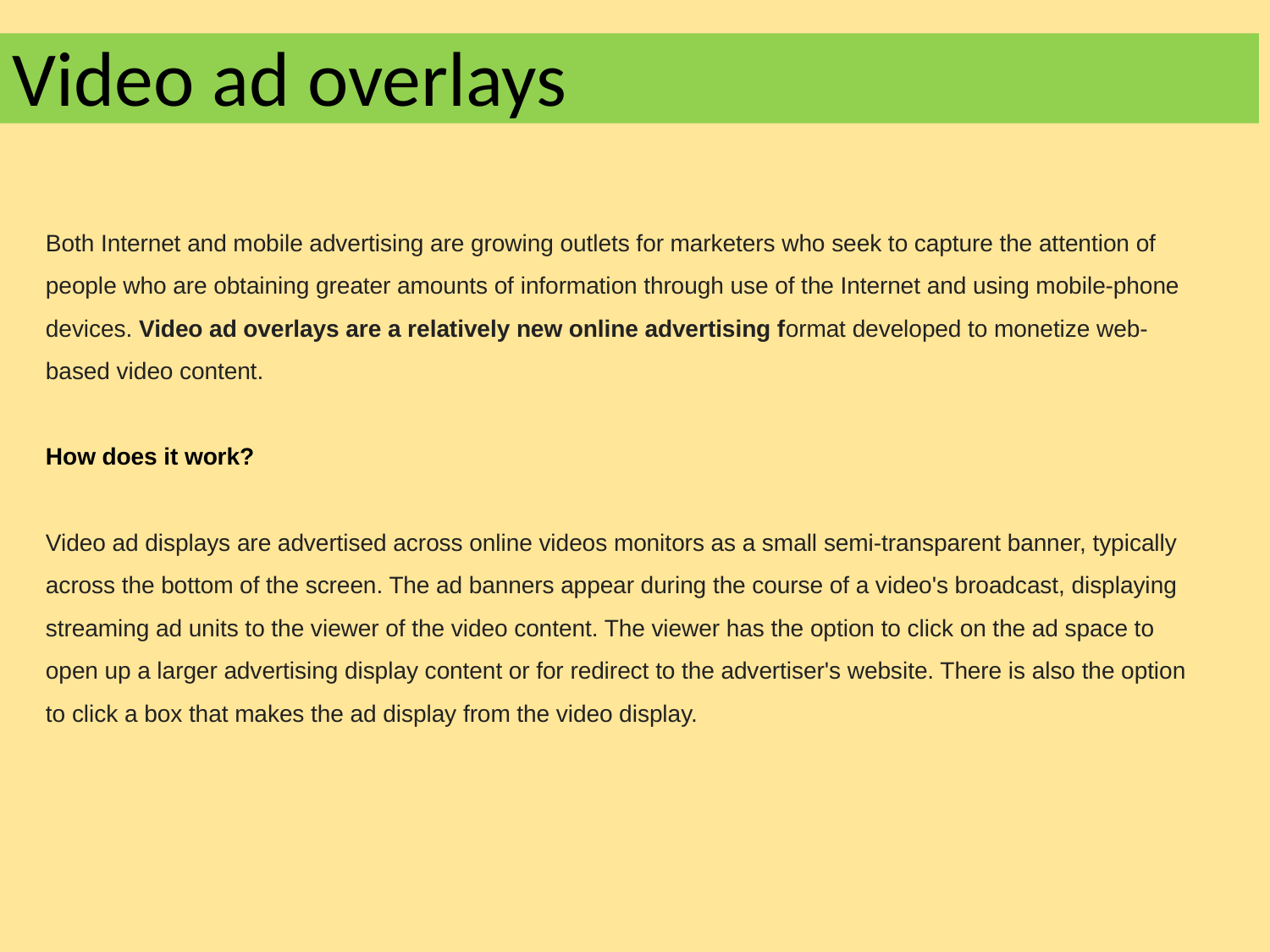

Video ad overlays
Both Internet and mobile advertising are growing outlets for marketers who seek to capture the attention of people who are obtaining greater amounts of information through use of the Internet and using mobile-phone devices. Video ad overlays are a relatively new online advertising format developed to monetize web-based video content.

How does it work?

Video ad displays are advertised across online videos monitors as a small semi-transparent banner, typically across the bottom of the screen. The ad banners appear during the course of a video's broadcast, displaying streaming ad units to the viewer of the video content. The viewer has the option to click on the ad space to open up a larger advertising display content or for redirect to the advertiser's website. There is also the option to click a box that makes the ad display from the video display.